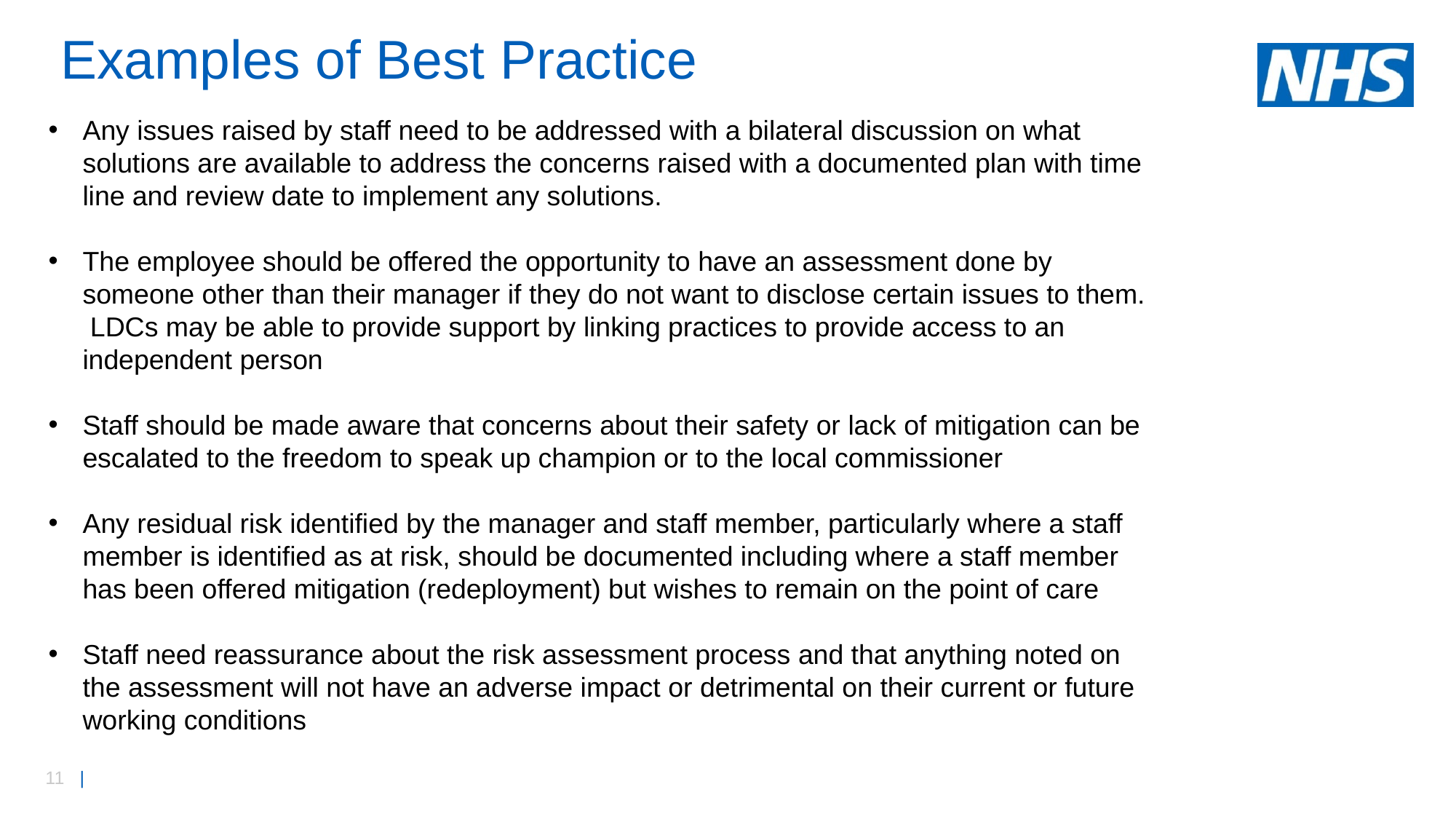

# Examples of Best Practice
Any issues raised by staff need to be addressed with a bilateral discussion on what solutions are available to address the concerns raised with a documented plan with time line and review date to implement any solutions.
The employee should be offered the opportunity to have an assessment done by someone other than their manager if they do not want to disclose certain issues to them.  LDCs may be able to provide support by linking practices to provide access to an independent person
Staff should be made aware that concerns about their safety or lack of mitigation can be escalated to the freedom to speak up champion or to the local commissioner

Any residual risk identified by the manager and staff member, particularly where a staff member is identified as at risk, should be documented including where a staff member has been offered mitigation (redeployment) but wishes to remain on the point of care

Staff need reassurance about the risk assessment process and that anything noted on the assessment will not have an adverse impact or detrimental on their current or future working conditions